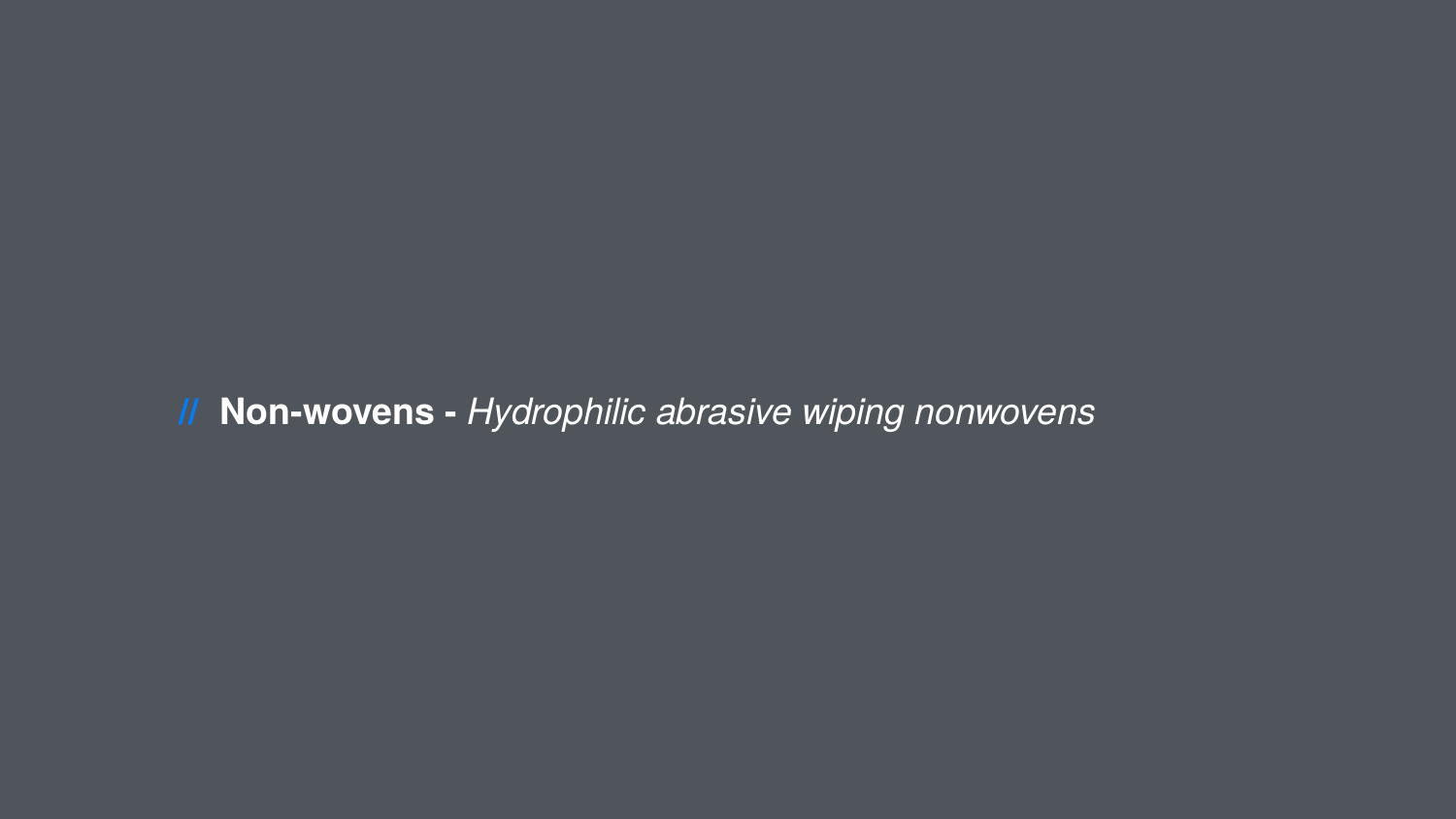

//  Non-wovens - Hydrophilic abrasive wiping nonwovens